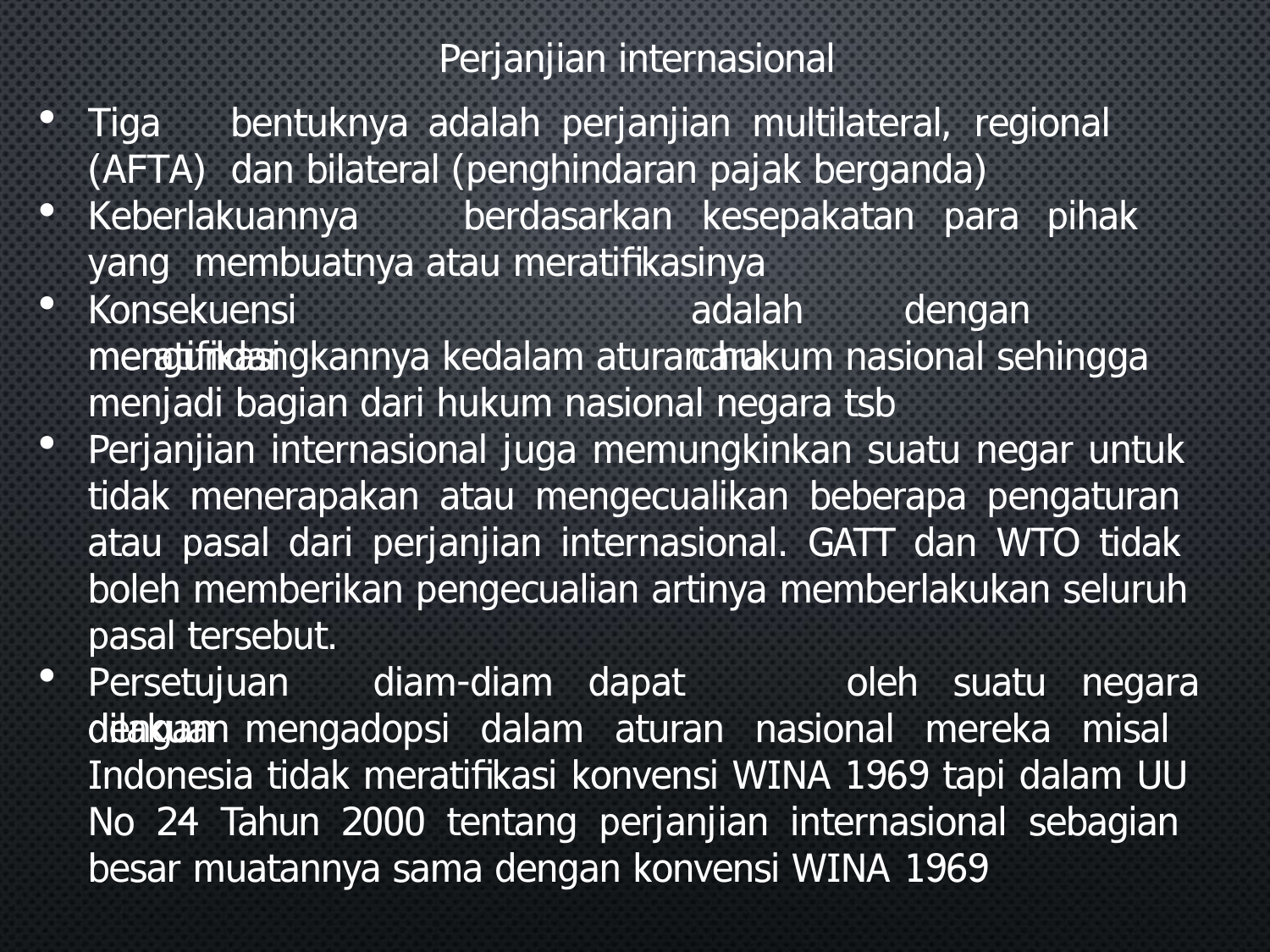

Perjanjian internasional
Tiga	bentuknya	adalah	perjanjian	multilateral,	regional	(AFTA)  dan bilateral (penghindaran pajak berganda)
Keberlakuannya	berdasarkan	kesepakatan	para	pihak	yang  membuatnya atau meratifikasinya
Konsekuensi	meratifikasi
adalah	dengan	cara
mengundangkannya kedalam aturan hukum nasional sehingga
menjadi bagian dari hukum nasional negara tsb
Perjanjian internasional juga memungkinkan suatu negar untuk  tidak menerapakan atau mengecualikan beberapa pengaturan  atau pasal dari perjanjian internasional. GATT dan WTO tidak  boleh memberikan pengecualian artinya memberlakukan seluruh  pasal tersebut.
Persetujuan	diam-diam	dapat	dilakuan
oleh
suatu
negara
dengan mengadopsi dalam aturan nasional mereka misal  Indonesia tidak meratifikasi konvensi WINA 1969 tapi dalam UU  No 24 Tahun 2000 tentang perjanjian internasional sebagian  besar muatannya sama dengan konvensi WINA 1969